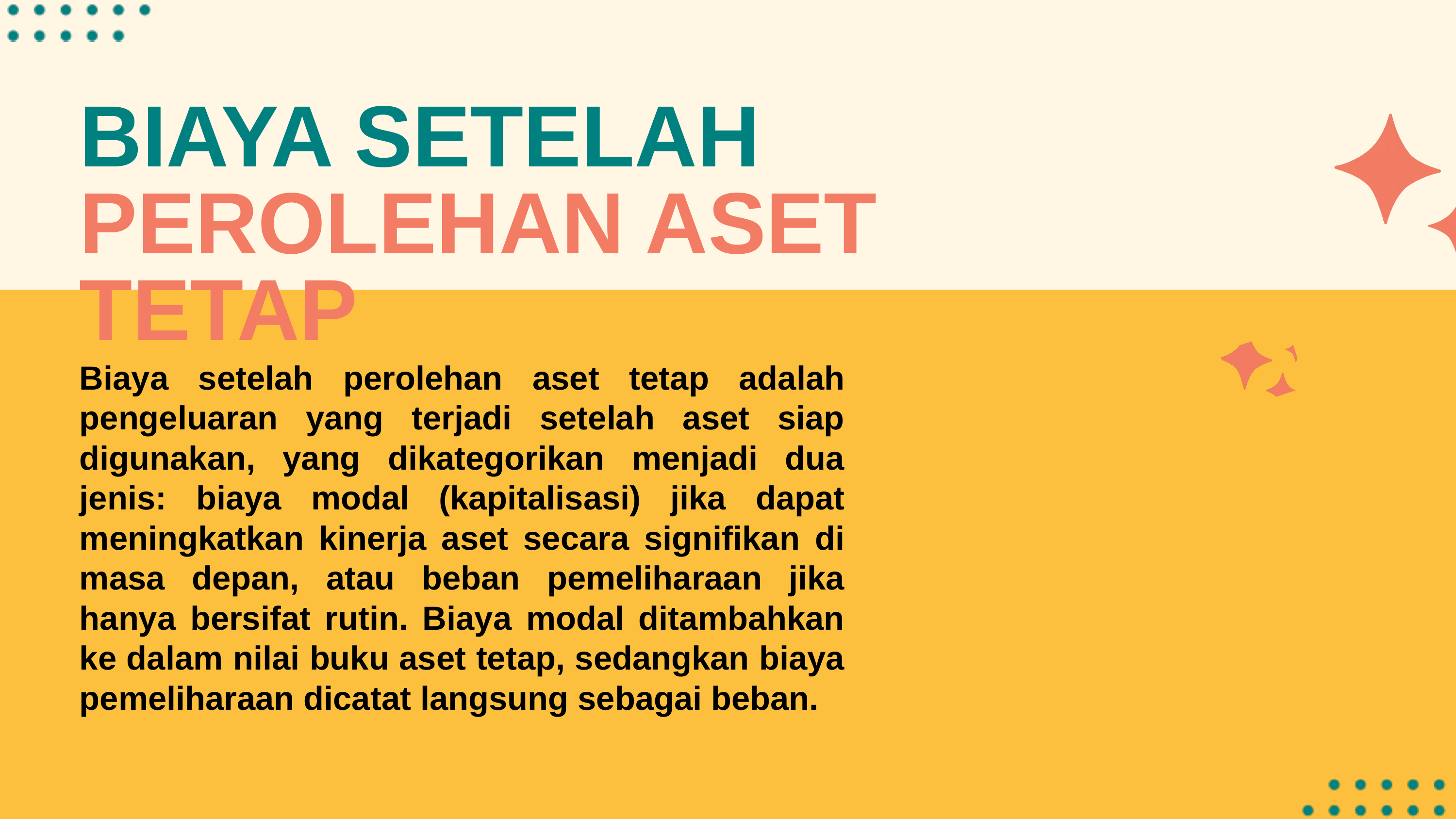

BIAYA SETELAH PEROLEHAN ASET TETAP

Biaya setelah perolehan aset tetap adalah pengeluaran yang terjadi setelah aset siap digunakan, yang dikategorikan menjadi dua jenis: biaya modal (kapitalisasi) jika dapat meningkatkan kinerja aset secara signifikan di masa depan, atau beban pemeliharaan jika hanya bersifat rutin. Biaya modal ditambahkan ke dalam nilai buku aset tetap, sedangkan biaya pemeliharaan dicatat langsung sebagai beban.